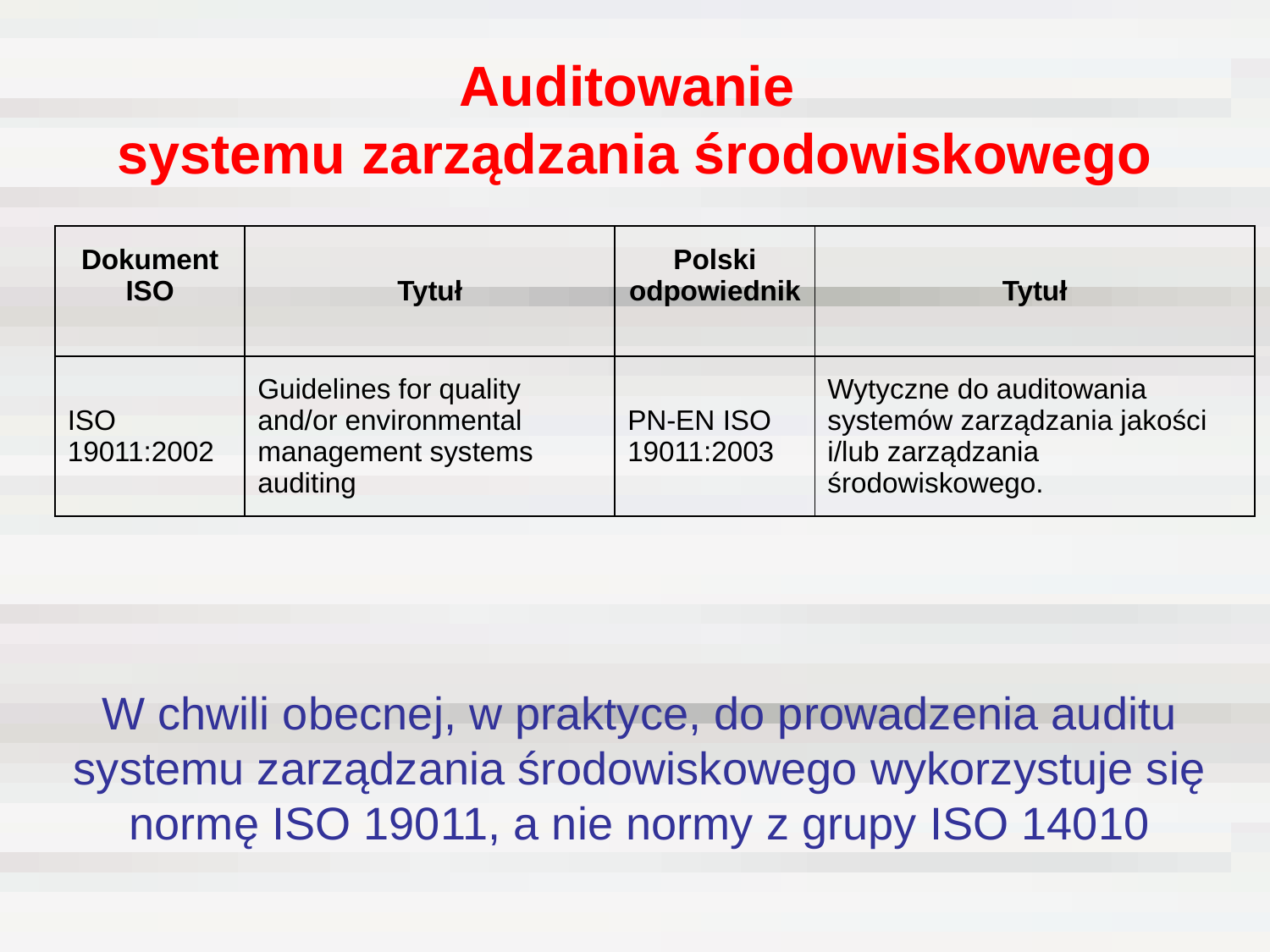

# Auditowanie systemu zarządzania środowiskowego
| Dokument ISO | Tytuł | Polski odpowiednik | Tytuł |
| --- | --- | --- | --- |
| ISO 19011:2002 | Guidelines for quality and/or environmental management systems auditing | PN-EN ISO 19011:2003 | Wytyczne do auditowania systemów zarządzania jakości i/lub zarządzania środowiskowego. |
W chwili obecnej, w praktyce, do prowadzenia auditu systemu zarządzania środowiskowego wykorzystuje się normę ISO 19011, a nie normy z grupy ISO 14010